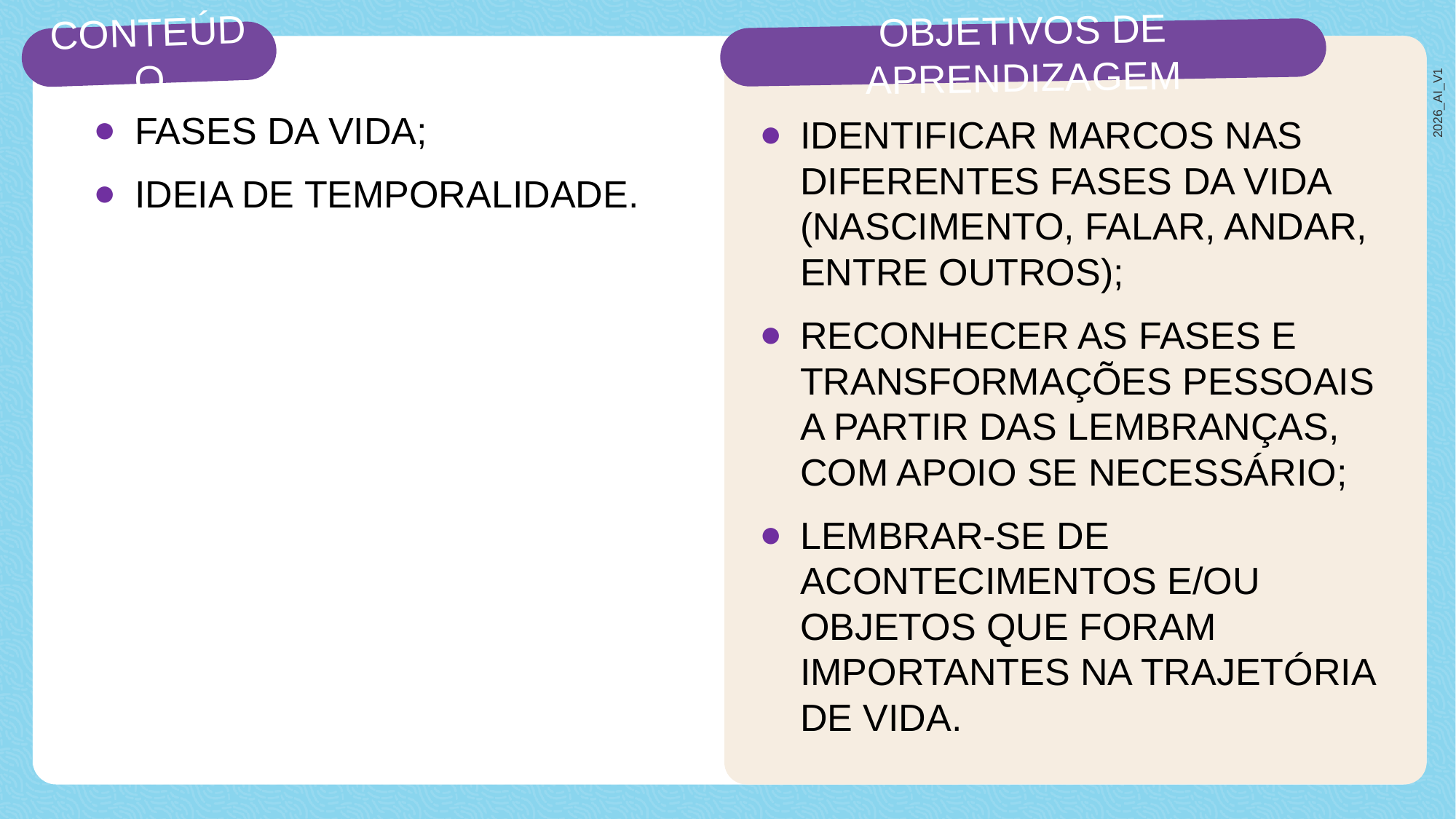

FASES DA VIDA;
IDEIA DE TEMPORALIDADE.
IDENTIFICAR MARCOS NAS DIFERENTES FASES DA VIDA (NASCIMENTO, FALAR, ANDAR, ENTRE OUTROS);
RECONHECER AS FASES E TRANSFORMAÇÕES PESSOAIS A PARTIR DAS LEMBRANÇAS, COM APOIO SE NECESSÁRIO;
LEMBRAR-SE DE ACONTECIMENTOS E/OU OBJETOS QUE FORAM IMPORTANTES NA TRAJETÓRIA DE VIDA.